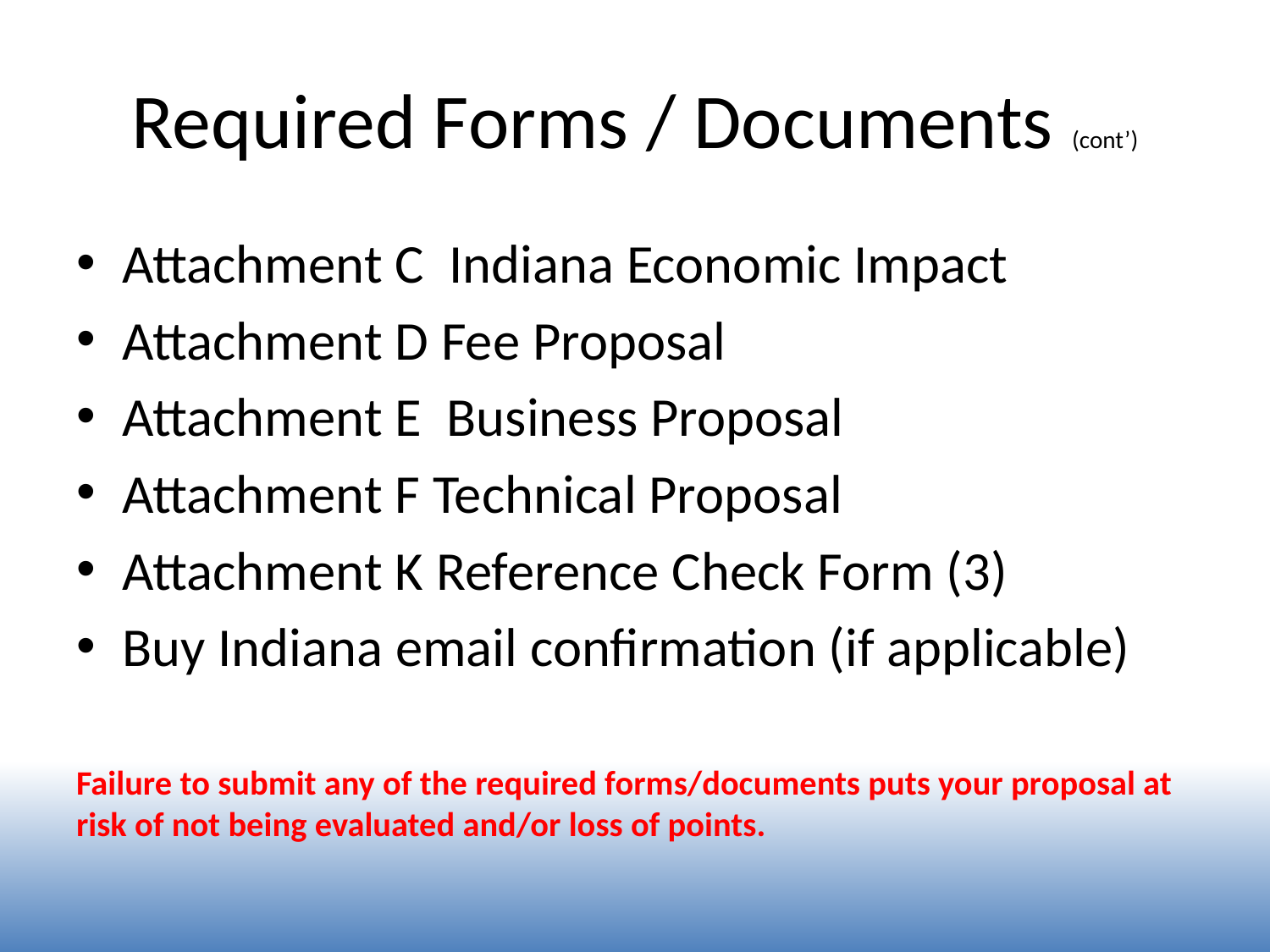

# Required Forms / Documents (cont’)
Attachment C  Indiana Economic Impact
Attachment D Fee Proposal
Attachment E  Business Proposal
Attachment F Technical Proposal
Attachment K Reference Check Form (3)
Buy Indiana email confirmation (if applicable)

Failure to submit any of the required forms/documents puts your proposal at risk of not being evaluated and/or loss of points.